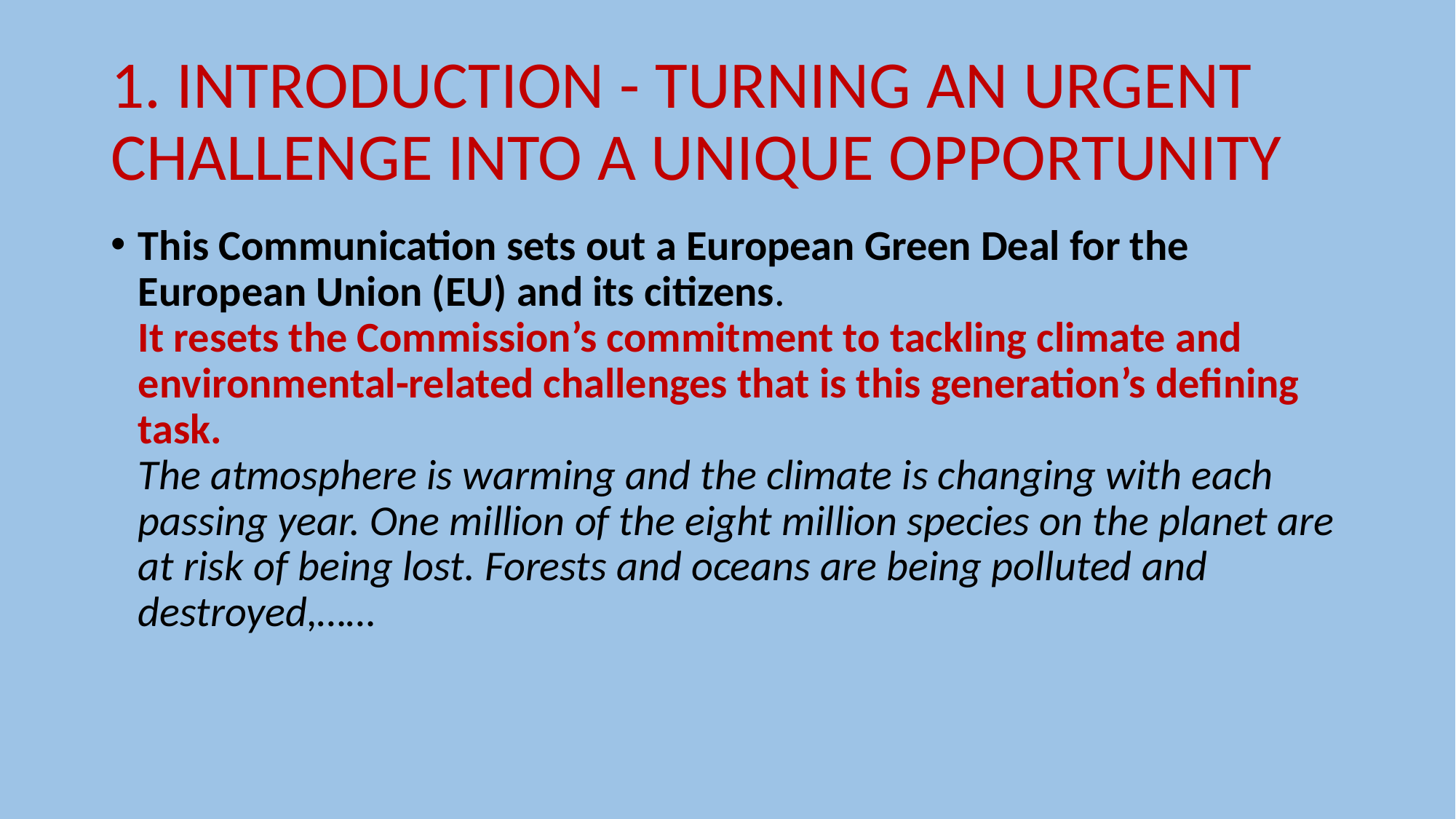

# 1. INTRODUCTION - TURNING AN URGENT CHALLENGE INTO A UNIQUE OPPORTUNITY
This Communication sets out a European Green Deal for the European Union (EU) and its citizens.
It resets the Commission’s commitment to tackling climate and environmental-related challenges that is this generation’s defining task.
The atmosphere is warming and the climate is changing with each passing year. One million of the eight million species on the planet are at risk of being lost. Forests and oceans are being polluted and destroyed,……